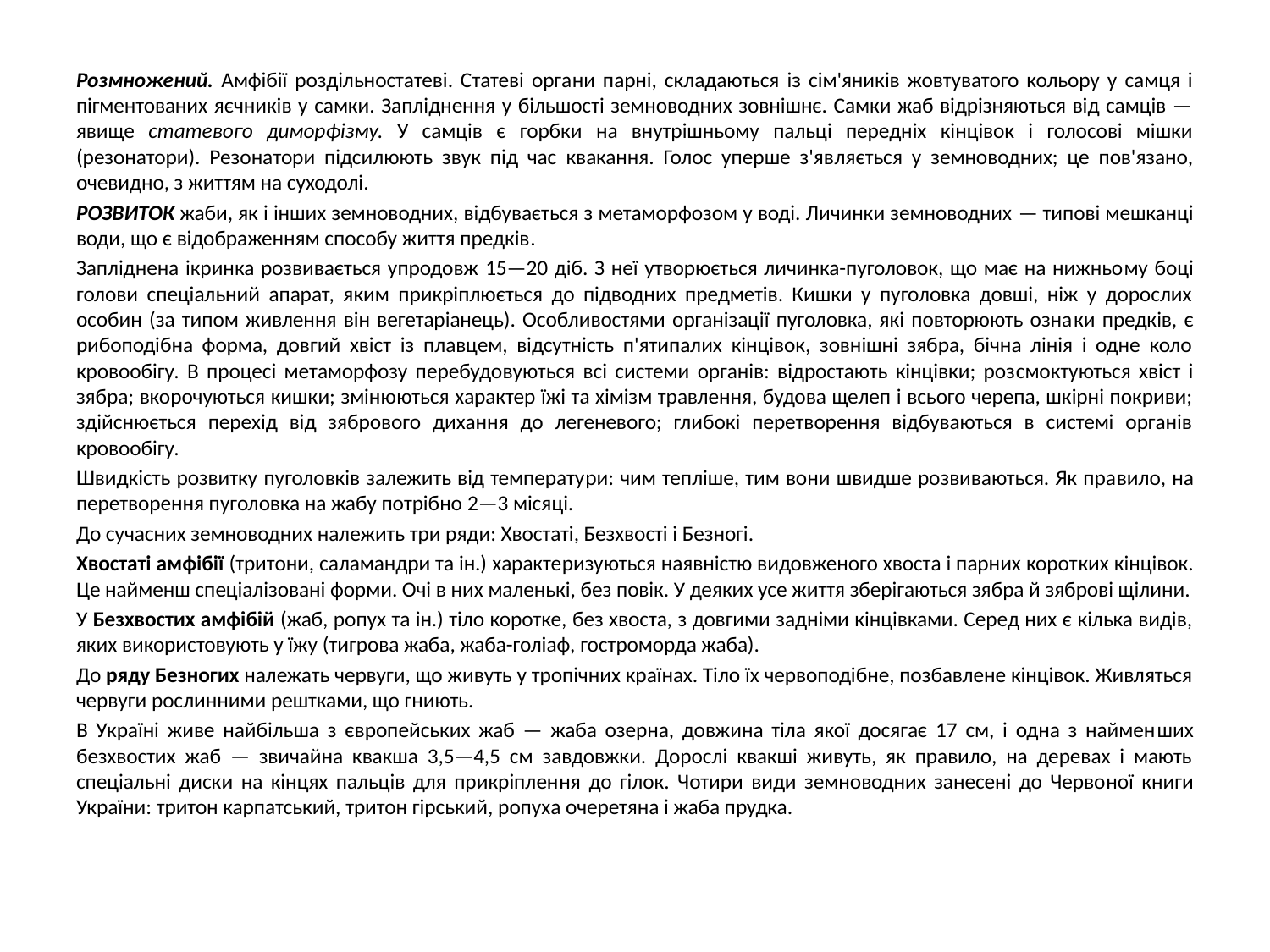

Розмножений. Амфібії роздільностатеві. Статеві орга­ни парні, складаються із сім'яників жовтуватого кольору у самця і пігментованих яєчників у самки. Запліднення у більшості земноводних зовнішнє. Самки жаб відрізняються від самців — явище стате­вого диморфізму. У самців є горбки на внутрішньому пальці передніх кінцівок і голосові мішки (резонатори). Резона­тори підсилюють звук під час квакання. Голос уперше з'яв­ляється у земноводних; це пов'язано, очевидно, з життям на суходолі.
Розвиток жаби, як і інших земноводних, відбувається з метаморфозом у воді. Личинки земноводних — типові мешканці води, що є відображенням способу життя предків.
Запліднена ікринка розвивається упродовж 15—20 діб. З неї утворюється личинка-пуголовок, що має на нижньо­му боці голови спеціальний апарат, яким прикріплюється до підводних предметів. Кишки у пуголовка довші, ніж у дорослих особин (за типом живлення він вегетаріанець). Особливостями організації пуголовка, які повторюють озна­ки предків, є рибоподібна форма, довгий хвіст із плавцем, відсутність п'ятипалих кінцівок, зовнішні зябра, бічна лінія і одне коло кровообігу. В процесі метаморфозу перебудо­вуються всі системи органів: відростають кінцівки; роз­смоктуються хвіст і зябра; вкорочуються кишки; зміню­ються характер їжі та хімізм травлення, будова щелеп і всього черепа, шкірні покриви; здійснюється перехід від зябрового дихання до легеневого; глибокі перетворення відбуваються в системі органів кровообігу.
Швидкість розвитку пуголовків залежить від температу­ри: чим тепліше, тим вони швидше розвиваються. Як пра­вило, на перетворення пуголовка на жабу потрібно 2—3 місяці.
До сучасних земноводних належить три ряди: Хвостаті, Безхвості і Безногі.
Хвостаті амфібії (тритони, саламандри та ін.) характе­ризуються наявністю видовженого хвоста і парних корот­ких кінцівок. Це найменш спеціалізовані форми. Очі в них маленькі, без повік. У деяких усе життя зберігаються зябра й зяброві щілини.
У Безхвостих амфібій (жаб, ропух та ін.) тіло коротке, без хвоста, з довгими задніми кінцівками. Серед них є кілька видів, яких використовують у їжу (тигрова жаба, жаба-голіаф, гостроморда жаба).
До ряду Безногих належать червуги, що живуть у тропічних країнах. Тіло їх червоподібне, позбавлене кінцівок. Живляться червуги рослинними рештками, що гниють.
В Україні живе найбільша з європейських жаб — жаба озерна, довжина тіла якої досягає 17 см, і одна з наймен­ших безхвостих жаб — звичайна квакша 3,5—4,5 см завдовжки. Дорослі квакші живуть, як правило, на деревах і мають спеціальні диски на кінцях пальців для прикріплен­ня до гілок. Чотири види земноводних занесені до Черво­ної книги України: тритон карпатський, тритон гірський, ропуха очеретяна і жаба прудка.